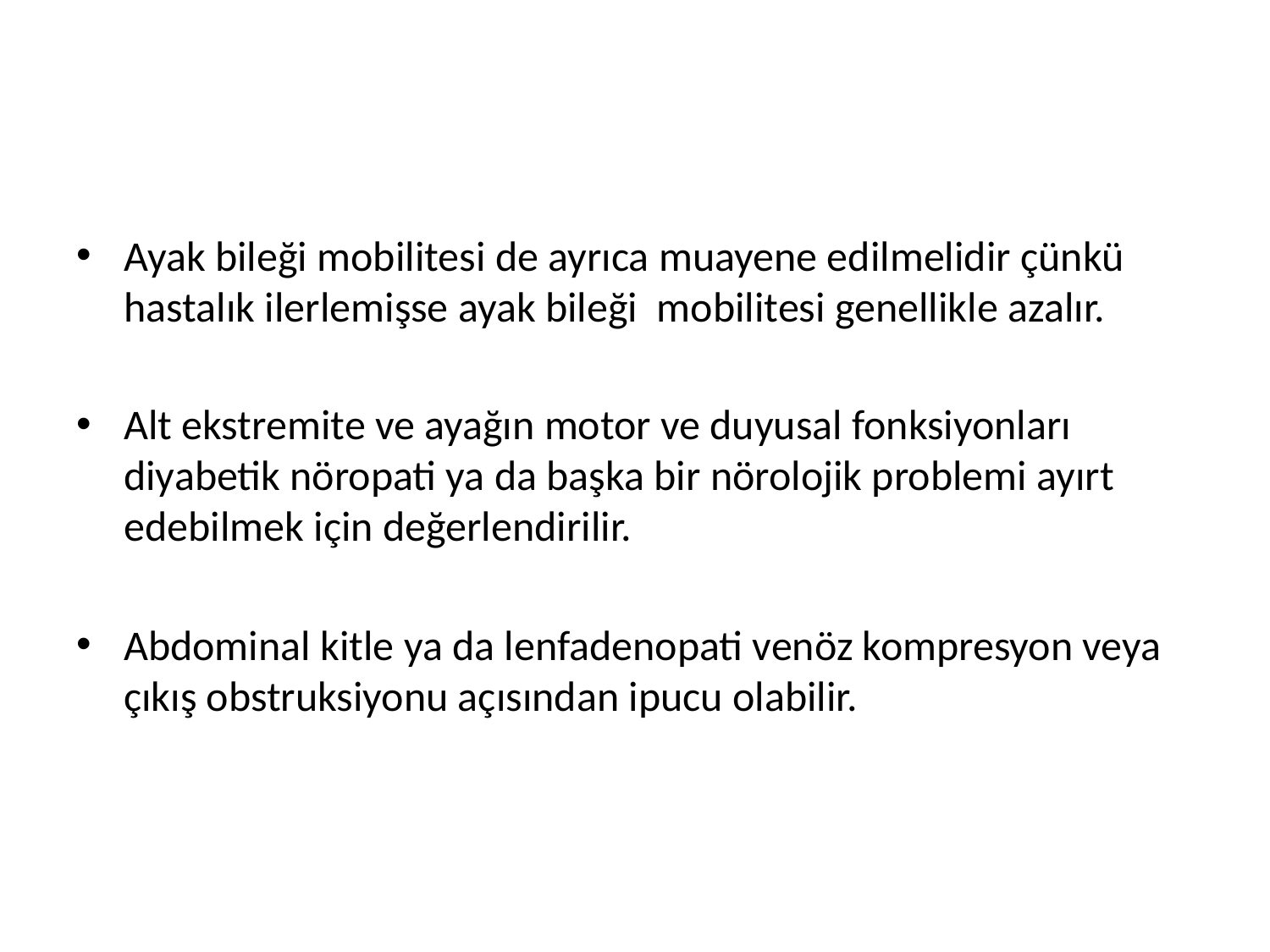

Ayak bileği mobilitesi de ayrıca muayene edilmelidir çünkü hastalık ilerlemişse ayak bileği  mobilitesi genellikle azalır.

Alt ekstremite ve ayağın motor ve duyusal fonksiyonları diyabetik nöropati ya da başka bir nörolojik problemi ayırt edebilmek için değerlendirilir.

Abdominal kitle ya da lenfadenopati venöz kompresyon veya çıkış obstruksiyonu açısından ipucu olabilir.